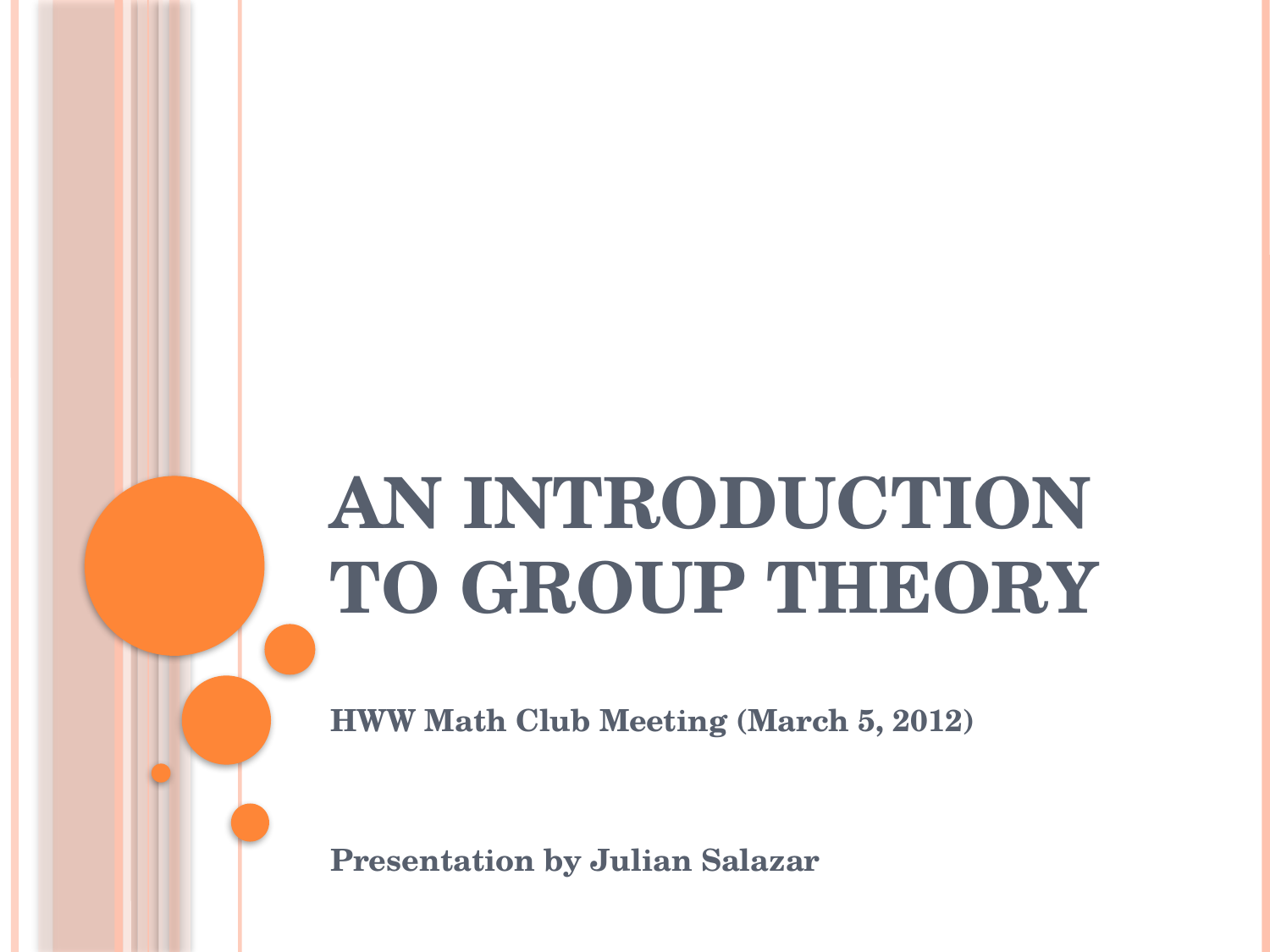

# An Introduction to Group Theory
HWW Math Club Meeting (March 5, 2012)

Presentation by Julian Salazar